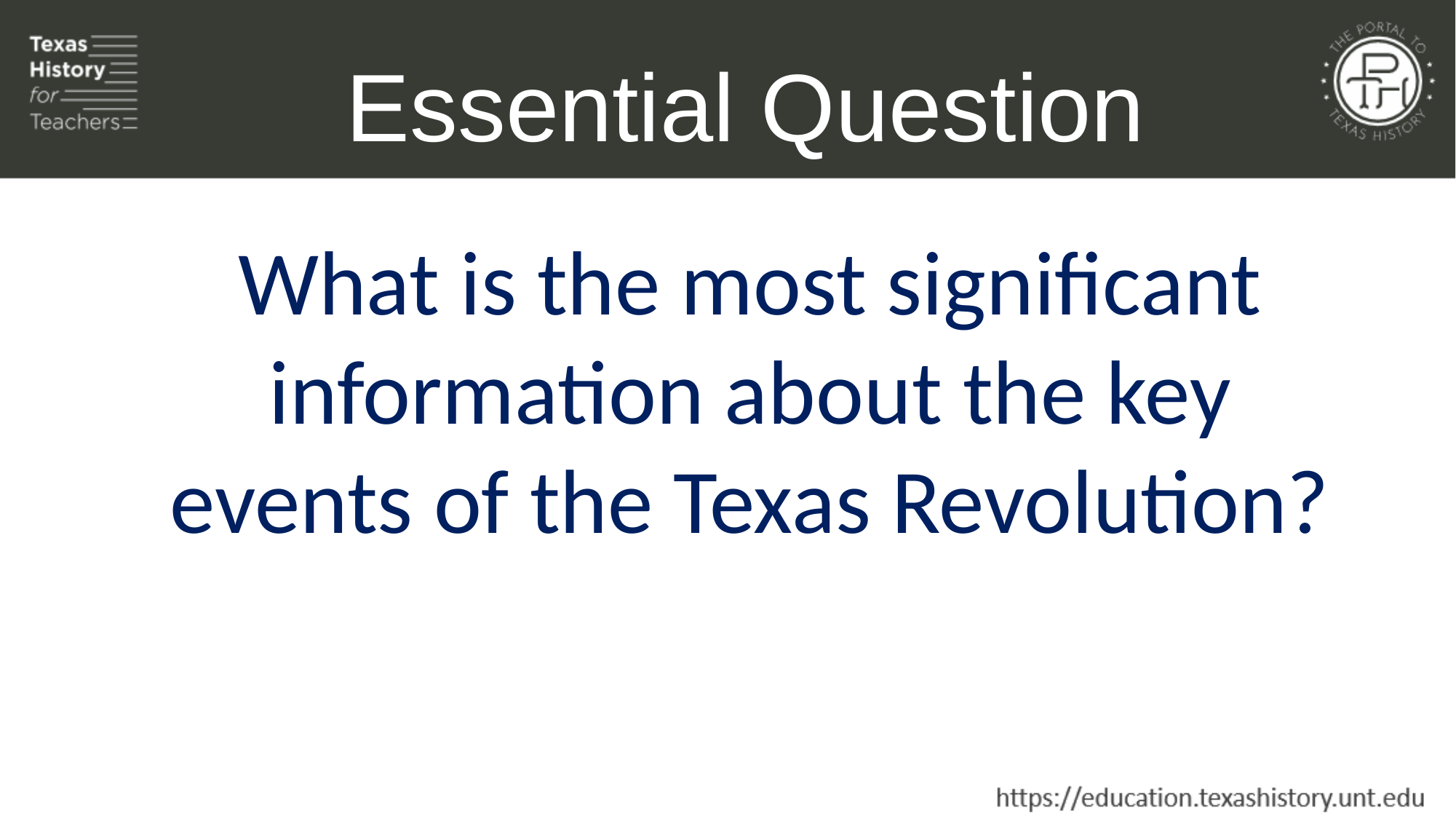

Essential Question
What is the most significant information about the key events of the Texas Revolution?